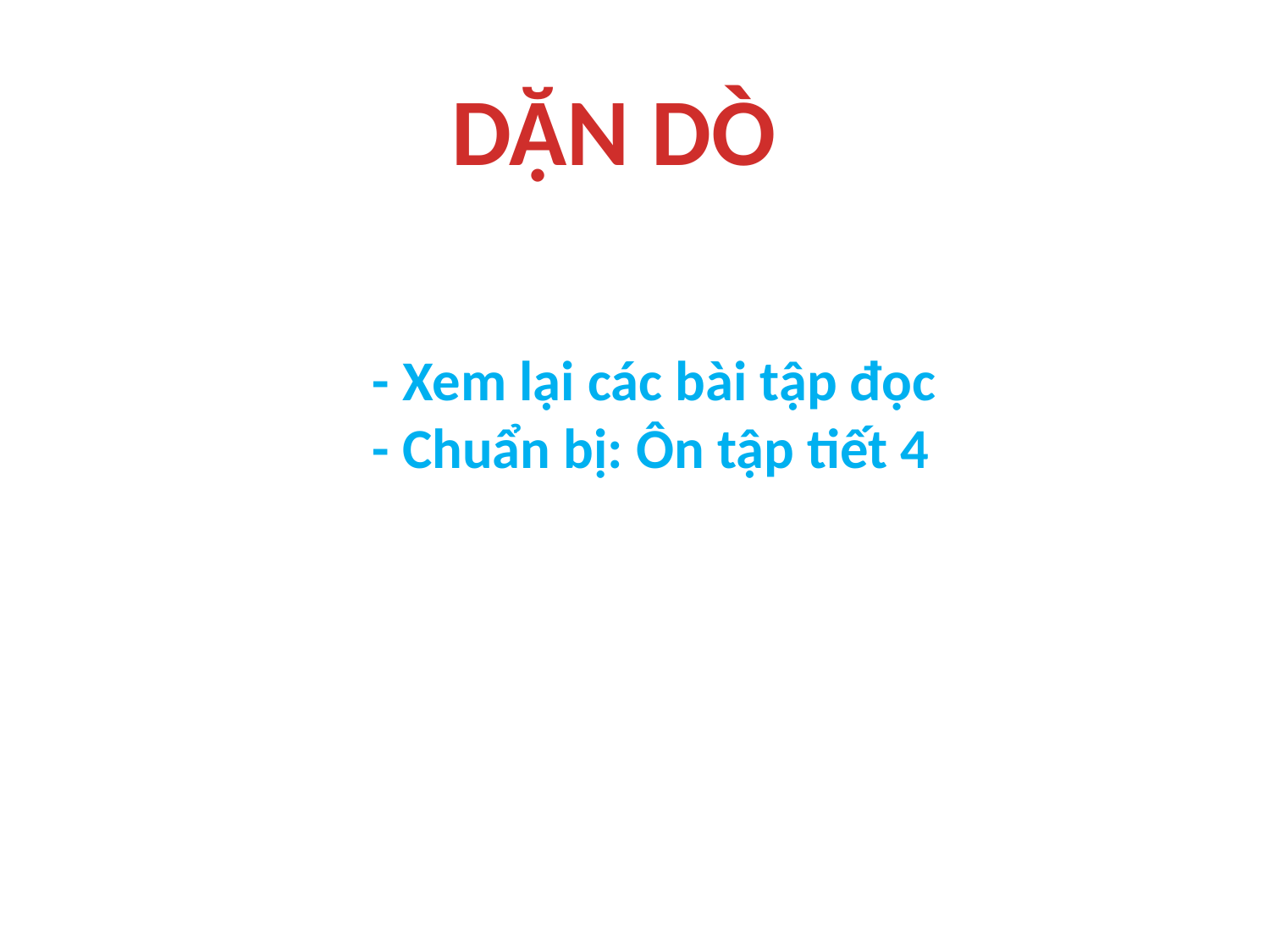

DẶN DÒ
- Xem lại các bài tập đọc
- Chuẩn bị: Ôn tập tiết 4